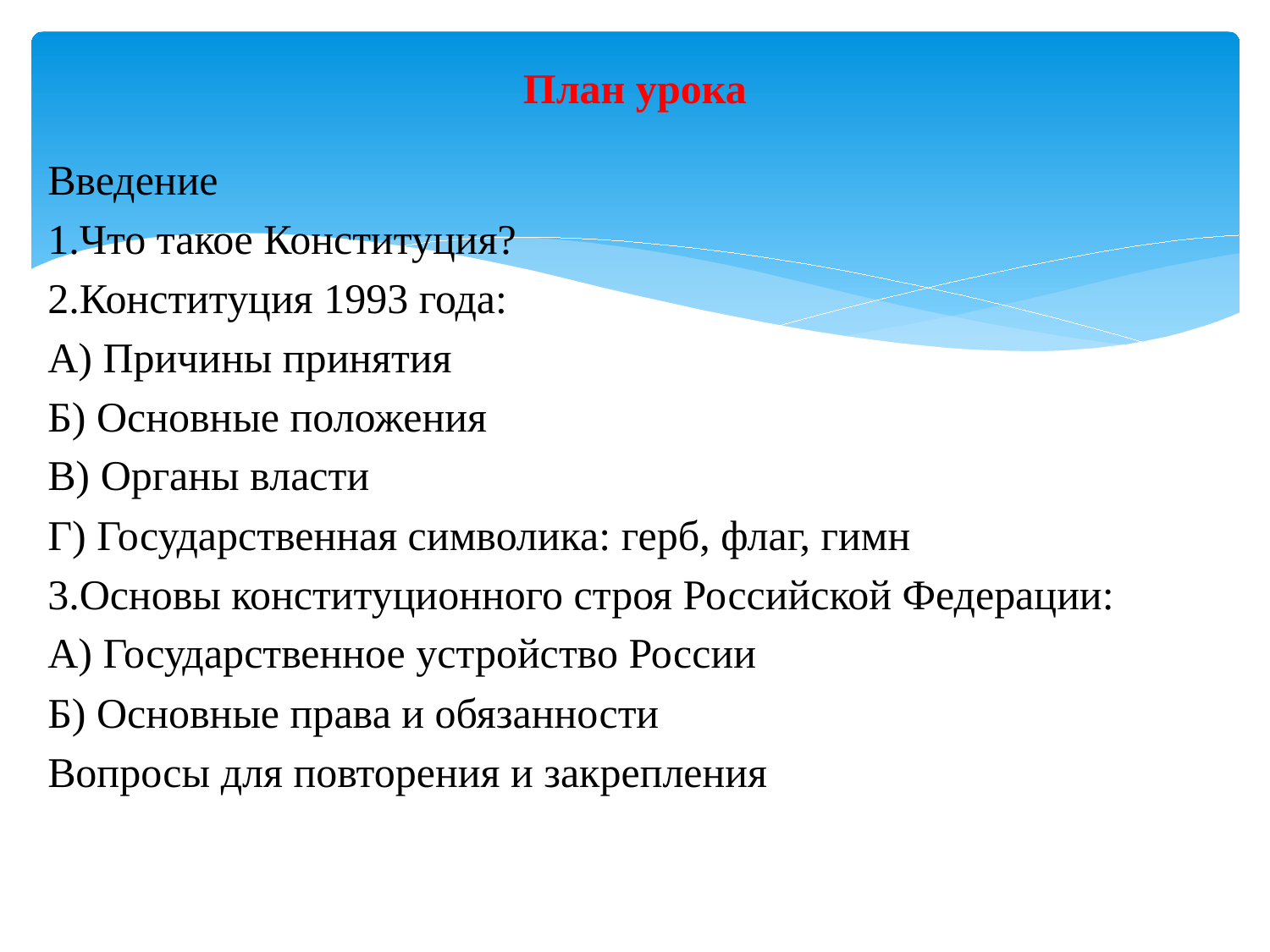

# План урока
Введение
1.Что такое Конституция?
2.Конституция 1993 года:
А) Причины принятия
Б) Основные положения
В) Органы власти
Г) Государственная символика: герб, флаг, гимн
3.Основы конституционного строя Российской Федерации:
А) Государственное устройство России
Б) Основные права и обязанности
Вопросы для повторения и закрепления